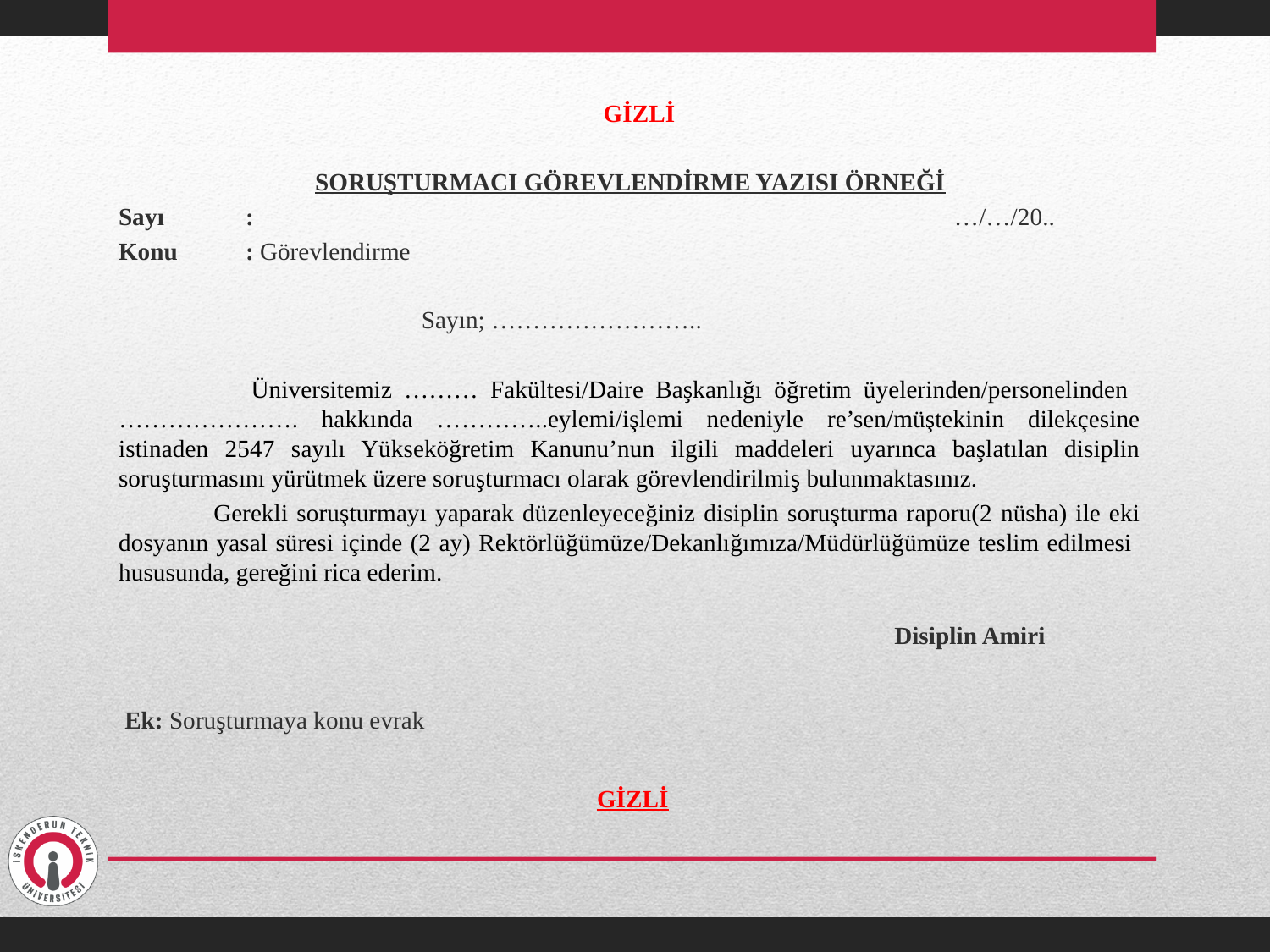

GİZLİ

                                SORUŞTURMACI GÖREVLENDİRME YAZISI ÖRNEĞİ
Sayı 	: 		                                  		            …/…/20..
Konu 	: Görevlendirme

         		        Sayın; ……………………..

           Üniversitemiz ……… Fakültesi/Daire Başkanlığı öğretim üyelerinden/personelinden  …………………. hakkında …………..eylemi/işlemi nedeniyle re’sen/müştekinin dilekçesine istinaden 2547 sayılı Yükseköğretim Kanunu’nun ilgili maddeleri uyarınca başlatılan disiplin soruşturmasını yürütmek üzere soruşturmacı olarak görevlendirilmiş bulunmaktasınız.
           Gerekli soruşturmayı yaparak düzenleyeceğiniz disiplin soruşturma raporu(2 nüsha) ile eki dosyanın yasal süresi içinde (2 ay) Rektörlüğümüze/Dekanlığımıza/Müdürlüğümüze teslim edilmesi  hususunda, gereğini rica ederim.
       										                                                                                     Disiplin Amiri

 Ek: Soruşturmaya konu evrak

 GİZLİ